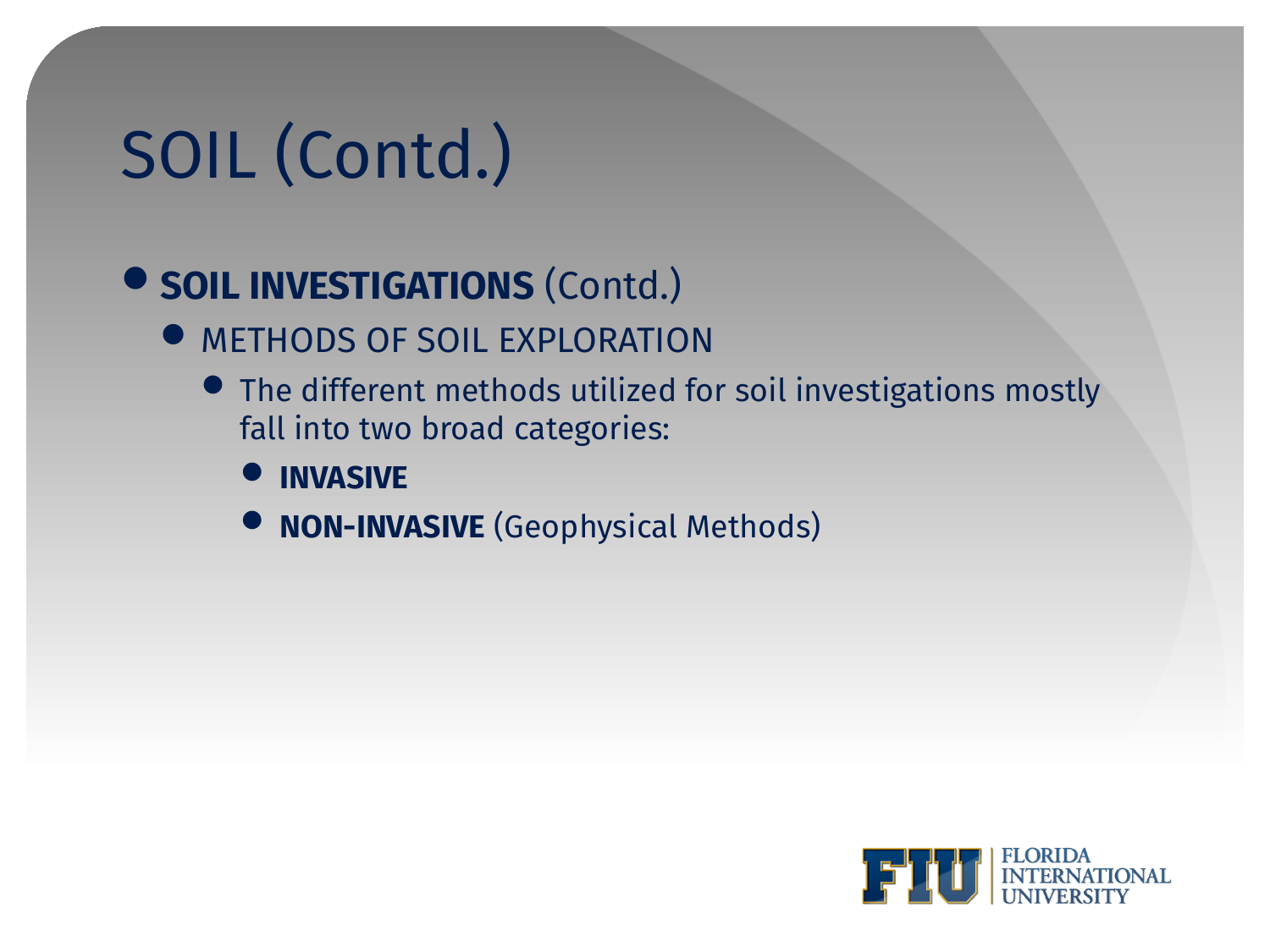

# SOIL (Contd.)
SOIL INVESTIGATIONS (Contd.)
METHODS OF SOIL EXPLORATION
The different methods utilized for soil investigations mostly fall into two broad categories:
INVASIVE
NON-INVASIVE (Geophysical Methods)